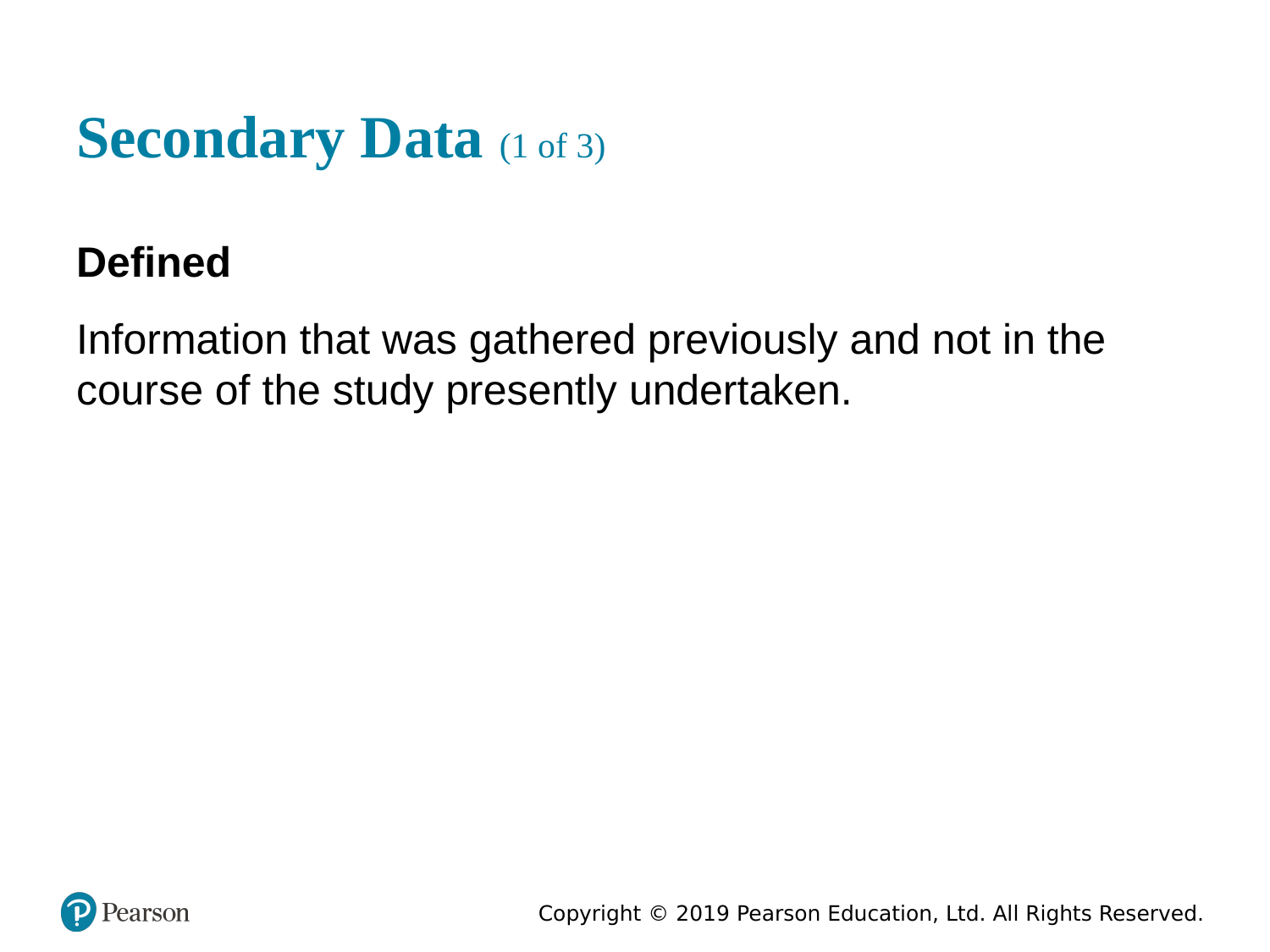

# Secondary Data (1 of 3)
Defined
Information that was gathered previously and not in the course of the study presently undertaken.